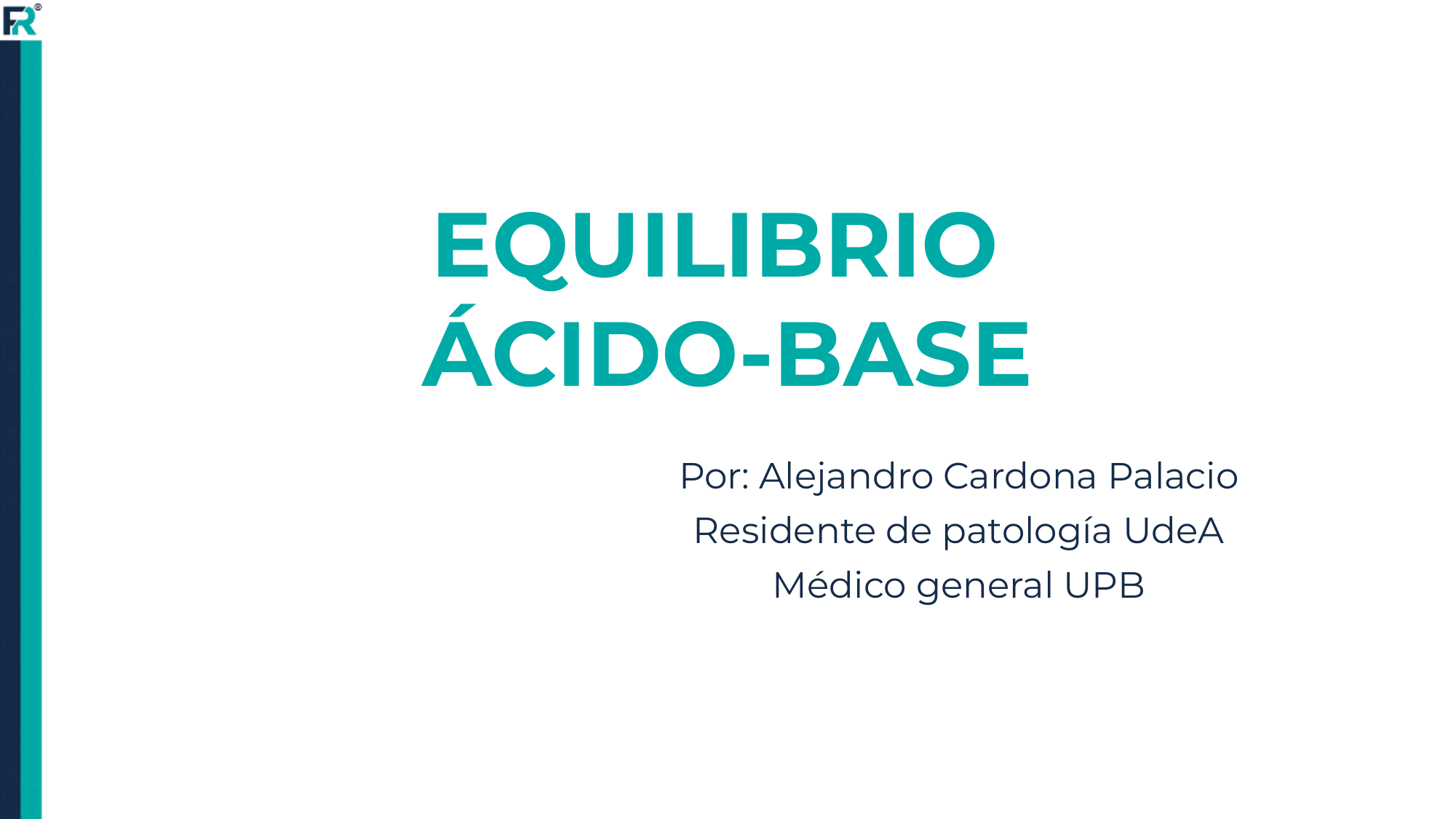

# EQUILIBRIO ÁCIDO-BASE
Por: Alejandro Cardona Palacio
Residente de patología UdeA
Médico general UPB